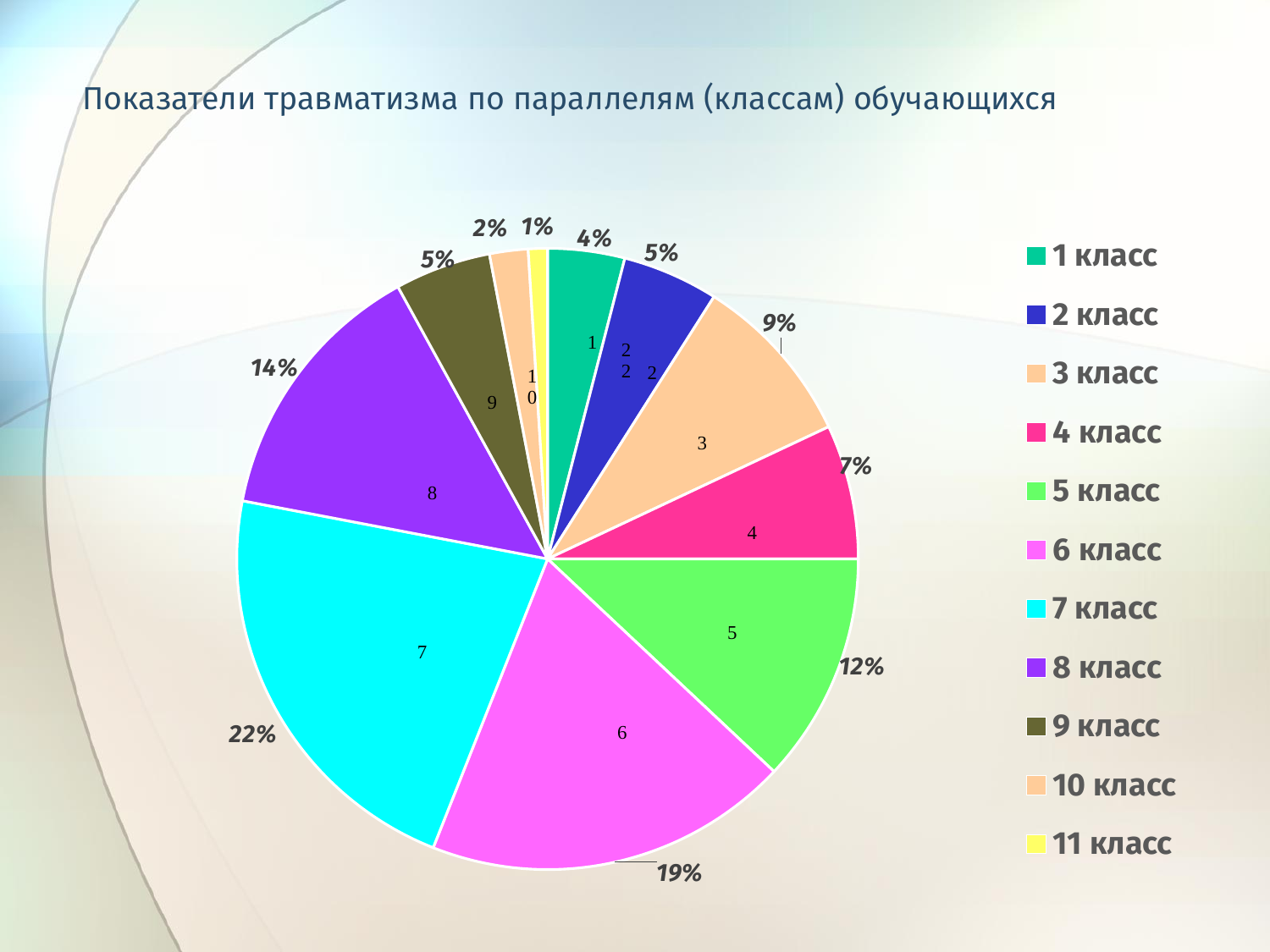

# Показатели травматизма по параллелям (классам) обучающихся

### Chart

| Category | Продажи |
|---|---|
| 1 класс | 0.04 |
| 2 класс | 0.05 |
| 3 класс | 0.09 |
| 4 класс | 0.07 |
| 5 класс | 0.12 |
| 6 класс | 0.19 |
| 7 класс | 0.22 |
| 8 класс | 0.14 |
| 9 класс | 0.05 |
| 10 класс | 0.02 |
| 11 класс | 0.01 |